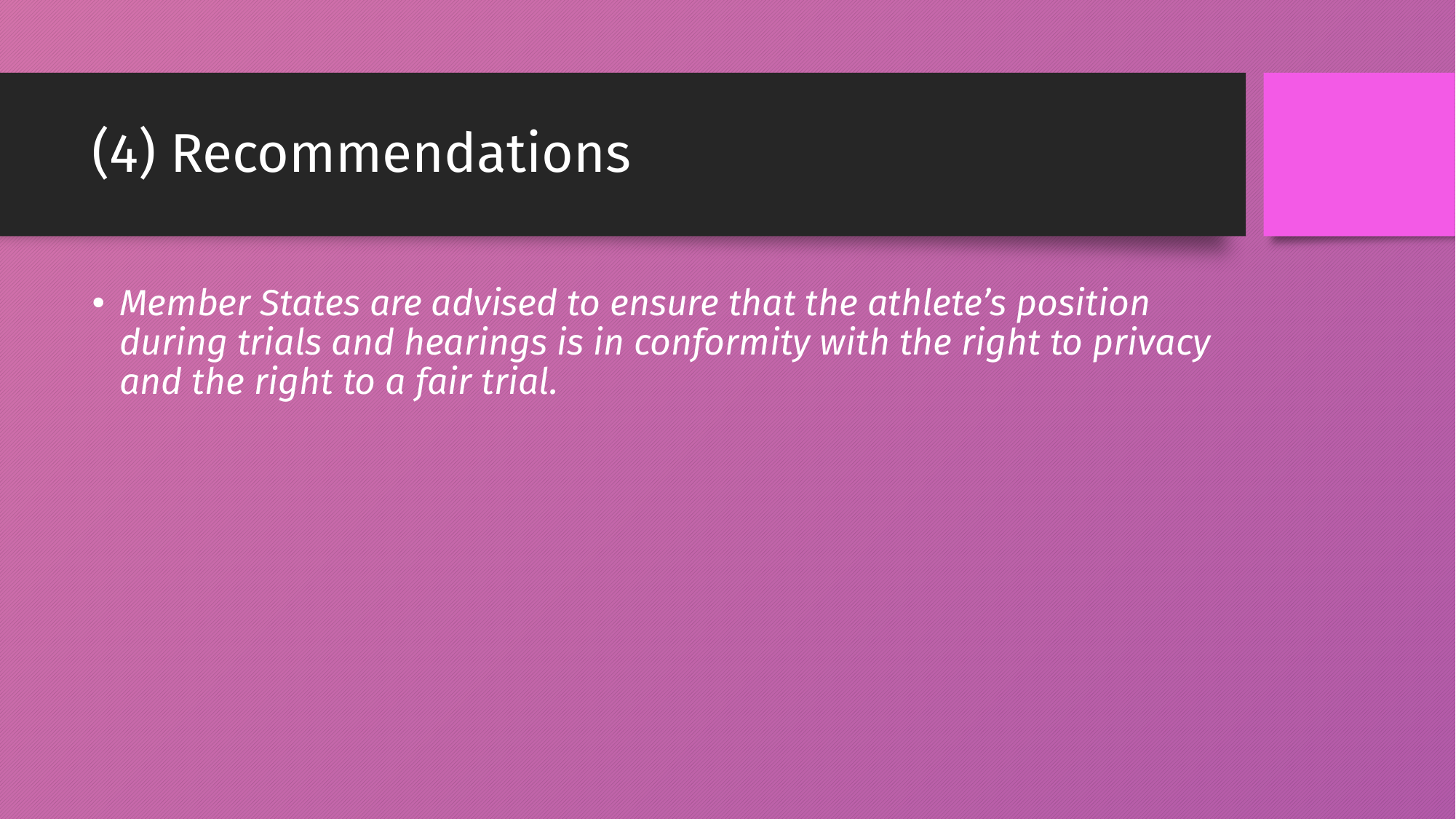

# (4) Recommendations
Member States are advised to ensure that the athlete’s position during trials and hearings is in conformity with the right to privacy and the right to a fair trial.